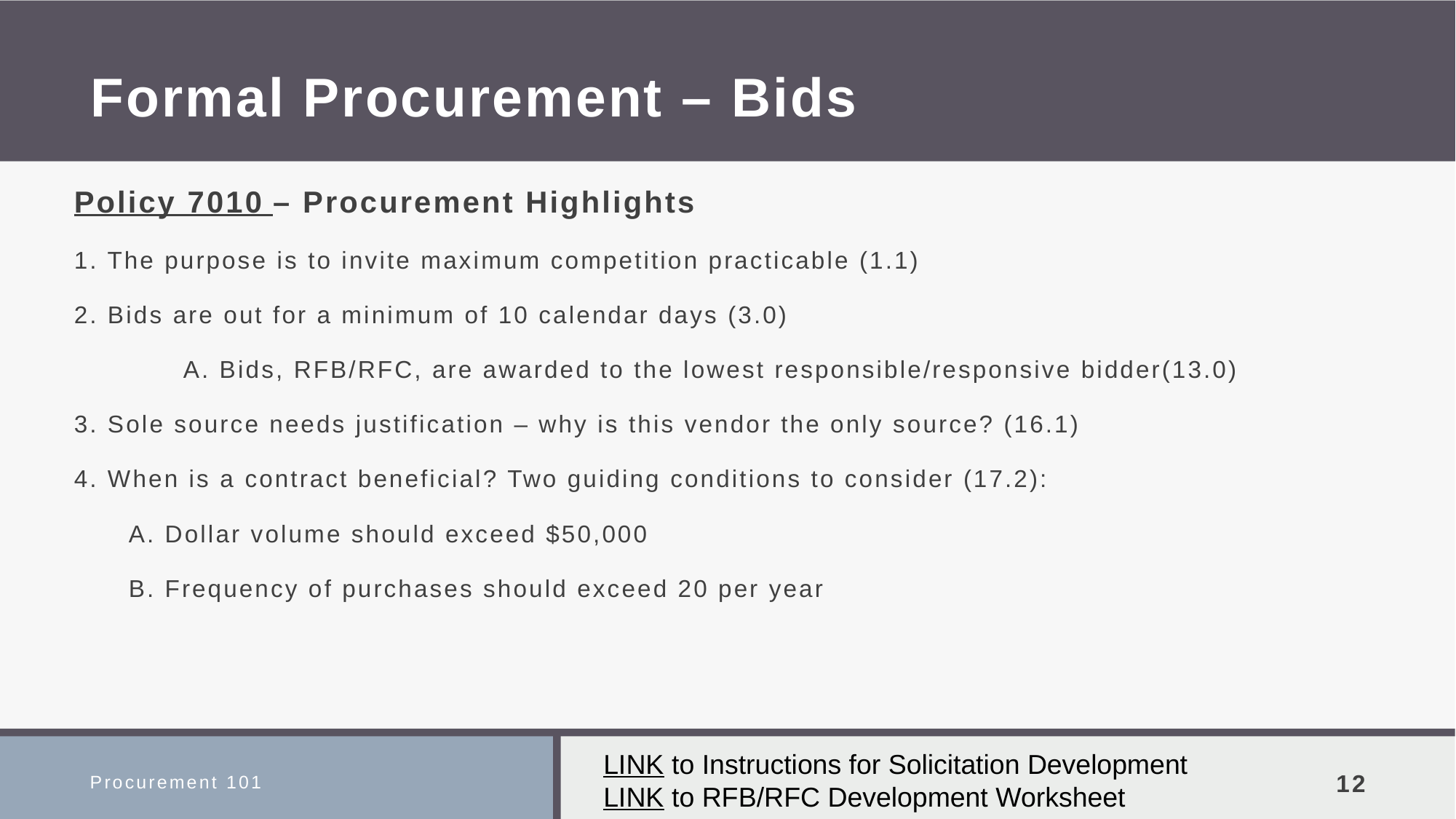

# Formal Procurement – Bids
Policy 7010 – Procurement Highlights
1. The purpose is to invite maximum competition practicable (1.1)
2. Bids are out for a minimum of 10 calendar days (3.0)
	A. Bids, RFB/RFC, are awarded to the lowest responsible/responsive bidder(13.0)
3. Sole source needs justification – why is this vendor the only source? (16.1)
4. When is a contract beneficial? Two guiding conditions to consider (17.2):
A. Dollar volume should exceed $50,000
B. Frequency of purchases should exceed 20 per year

LINK to Instructions for Solicitation Development
LINK to RFB/RFC Development Worksheet
Procurement 101
12